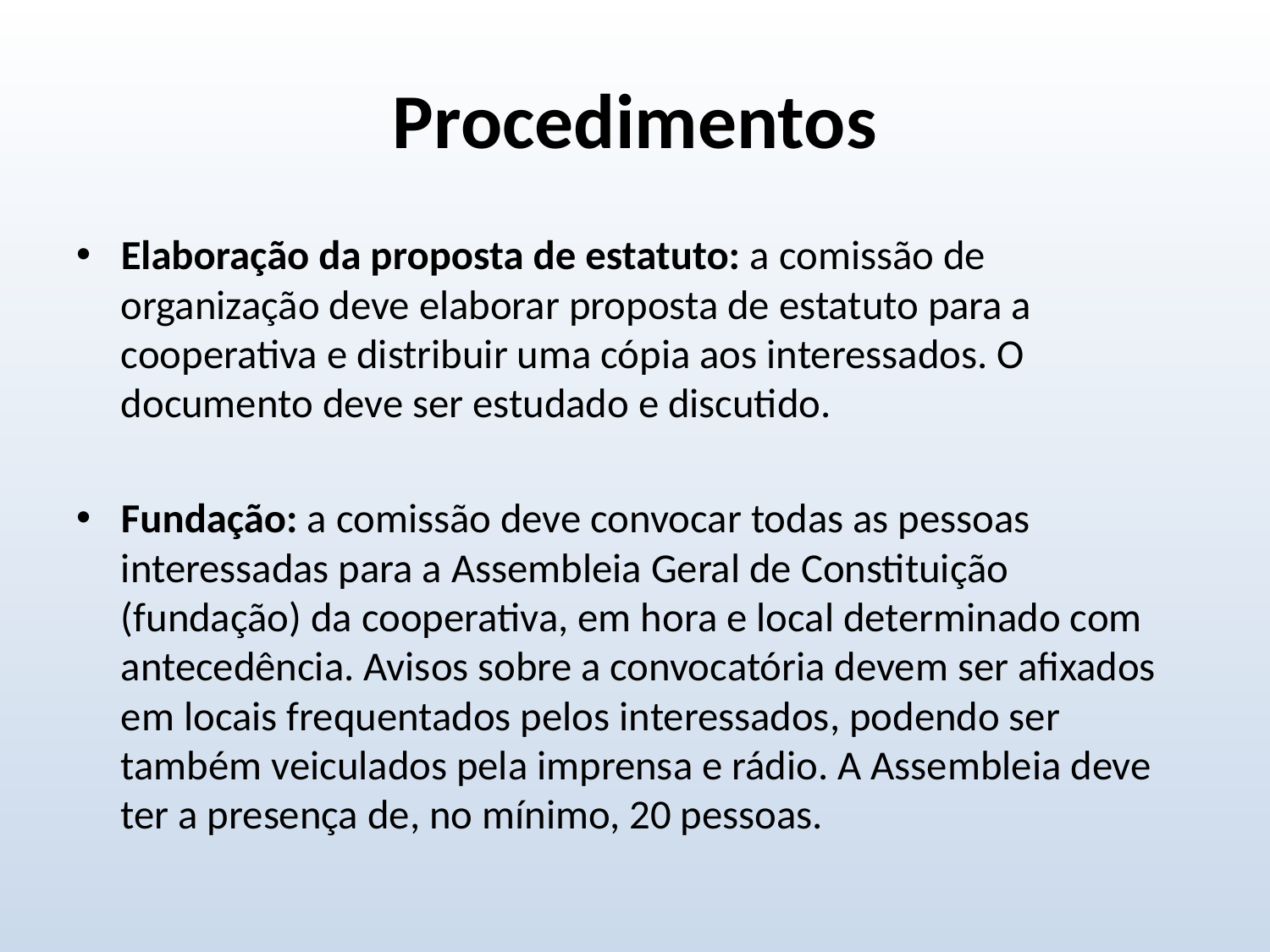

# Procedimentos
Elaboração da proposta de estatuto: a comissão de organização deve elaborar proposta de estatuto para a cooperativa e distribuir uma cópia aos interessados. O documento deve ser estudado e discutido.

Fundação: a comissão deve convocar todas as pessoas interessadas para a Assembleia Geral de Constituição (fundação) da cooperativa, em hora e local determinado com antecedência. Avisos sobre a convocatória devem ser afixados em locais frequentados pelos interessados, podendo ser também veiculados pela imprensa e rádio. A Assembleia deve ter a presença de, no mínimo, 20 pessoas.